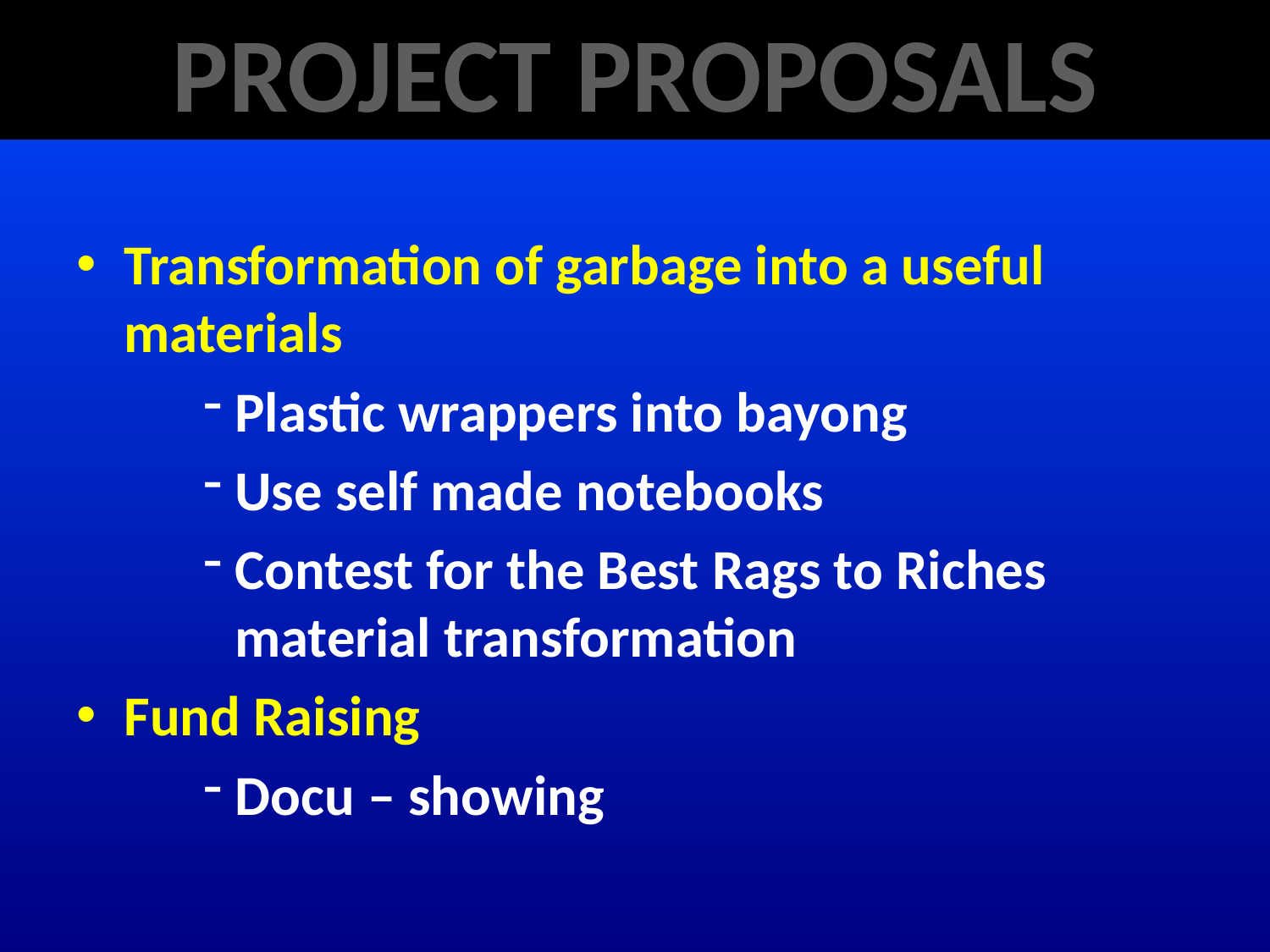

PROJECT PROPOSALS
Transformation of garbage into a useful materials
Plastic wrappers into bayong
Use self made notebooks
Contest for the Best Rags to Riches material transformation
Fund Raising
Docu – showing